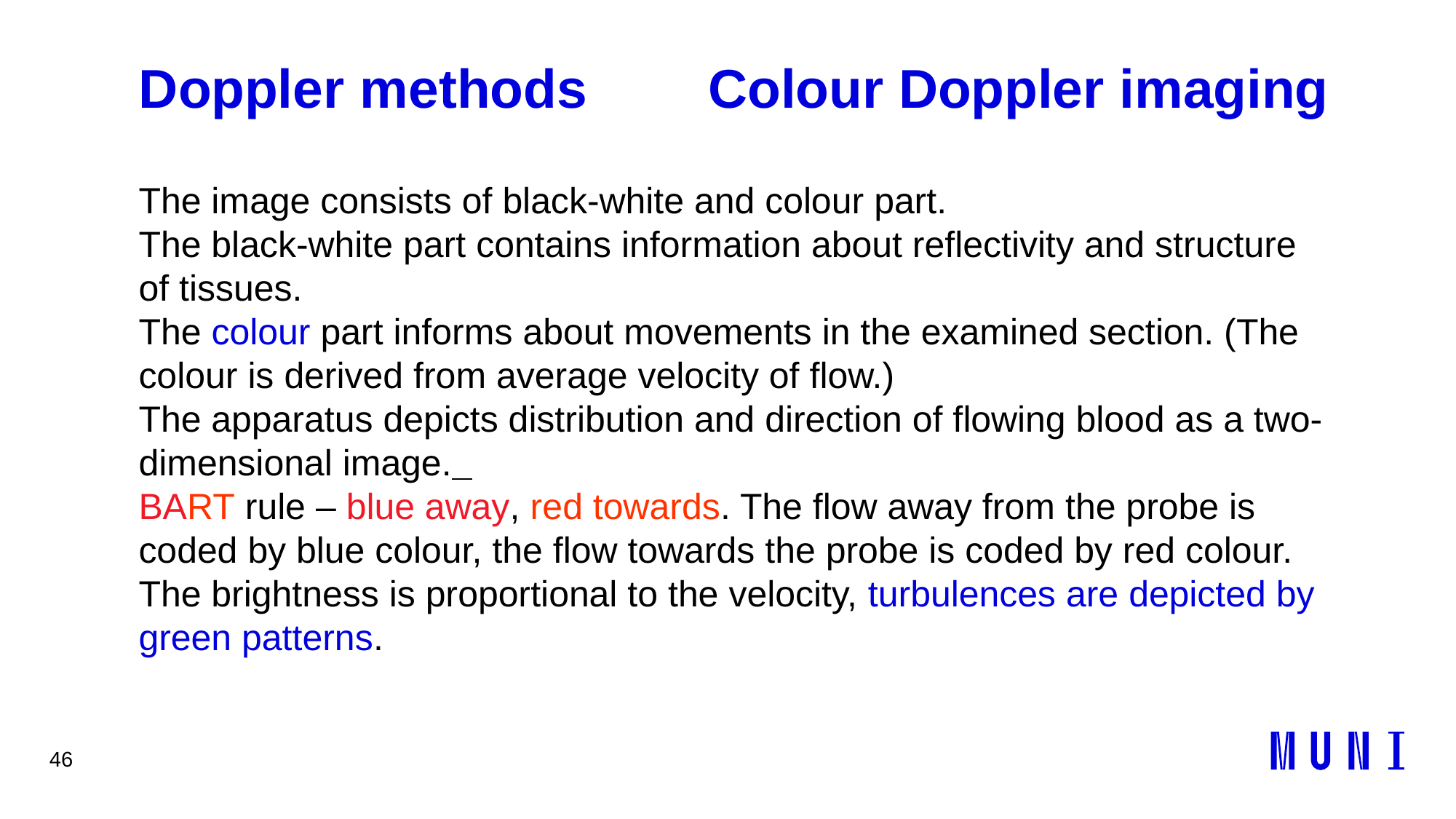

46
Doppler methods        Colour Doppler imaging

The image consists of black-white and colour part.
The black-white part contains information about reflectivity and structure of tissues.
The colour part informs about movements in the examined section. (The colour is derived from average velocity of flow.)
The apparatus depicts distribution and direction of flowing blood as a two-dimensional image.
BART rule – blue away, red towards. The flow away from the probe is coded by blue colour, the flow towards the probe is coded by red colour. The brightness is proportional to the velocity, turbulences are depicted by green patterns.